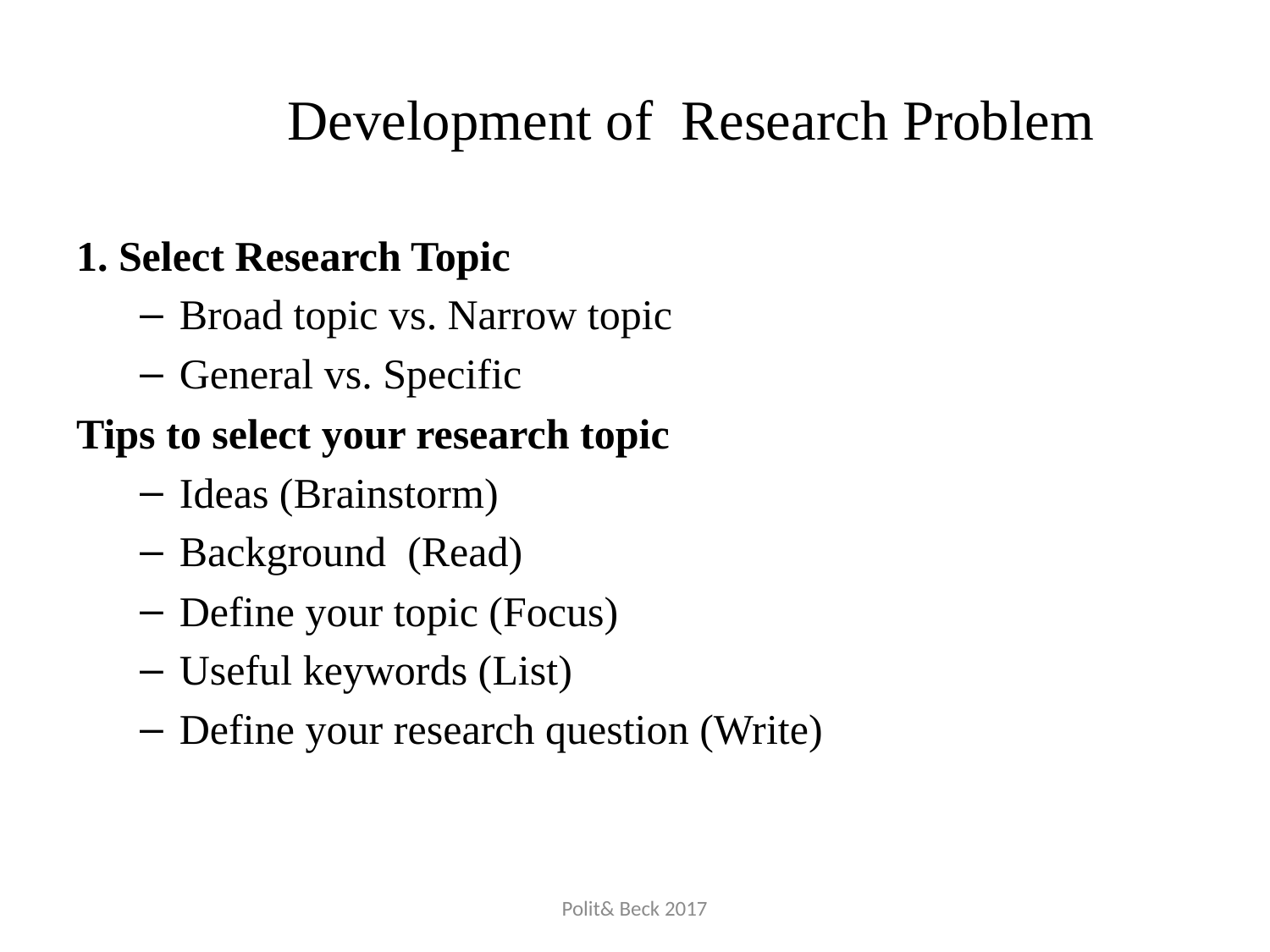

# Development of  Research Problem
1. Select Research Topic
Broad topic vs. Narrow topic
General vs. Specific
Tips to select your research topic
Ideas (Brainstorm)
Background  (Read)
Define your topic (Focus)
Useful keywords (List)
Define your research question (Write)

Polit& Beck 2017